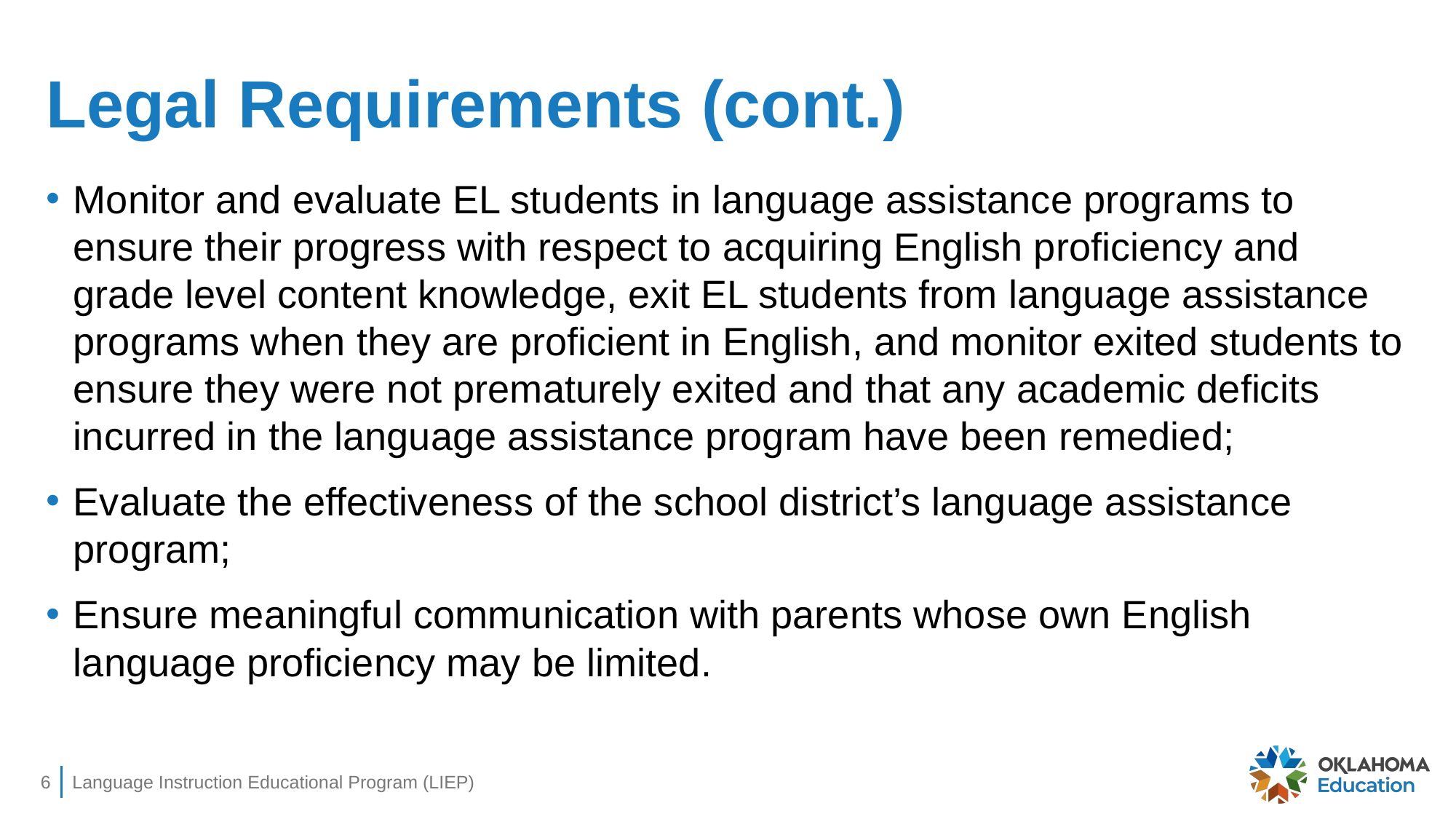

# Legal Requirements (cont.)
Monitor and evaluate EL students in language assistance programs to ensure their progress with respect to acquiring English proficiency and grade level content knowledge, exit EL students from language assistance programs when they are proficient in English, and monitor exited students to ensure they were not prematurely exited and that any academic deficits incurred in the language assistance program have been remedied;
Evaluate the effectiveness of the school district’s language assistance program;
Ensure meaningful communication with parents whose own English language proficiency may be limited.
6
Language Instruction Educational Program (LIEP)